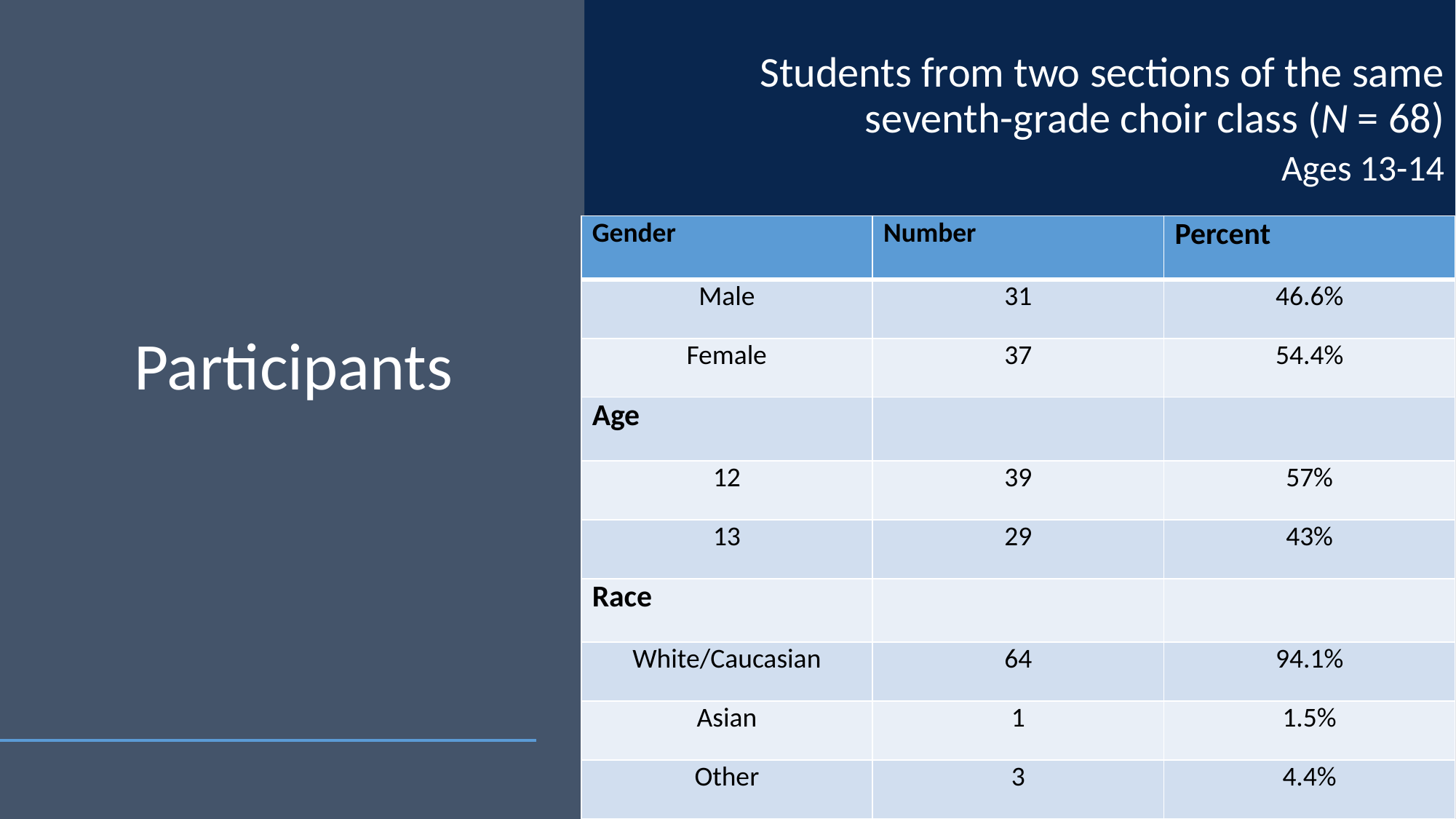

# Participants
Students from two sections of the same seventh-grade choir class (N = 68)
Ages 13-14
| Gender | Number | Percent |
| --- | --- | --- |
| Male | 31 | 46.6% |
| Female | 37 | 54.4% |
| Age |  |  |
| 12 | 39 | 57% |
| 13 | 29 | 43% |
| Race |  |  |
| White/Caucasian | 64 | 94.1% |
| Asian | 1 | 1.5% |
| Other | 3 | 4.4% |
9